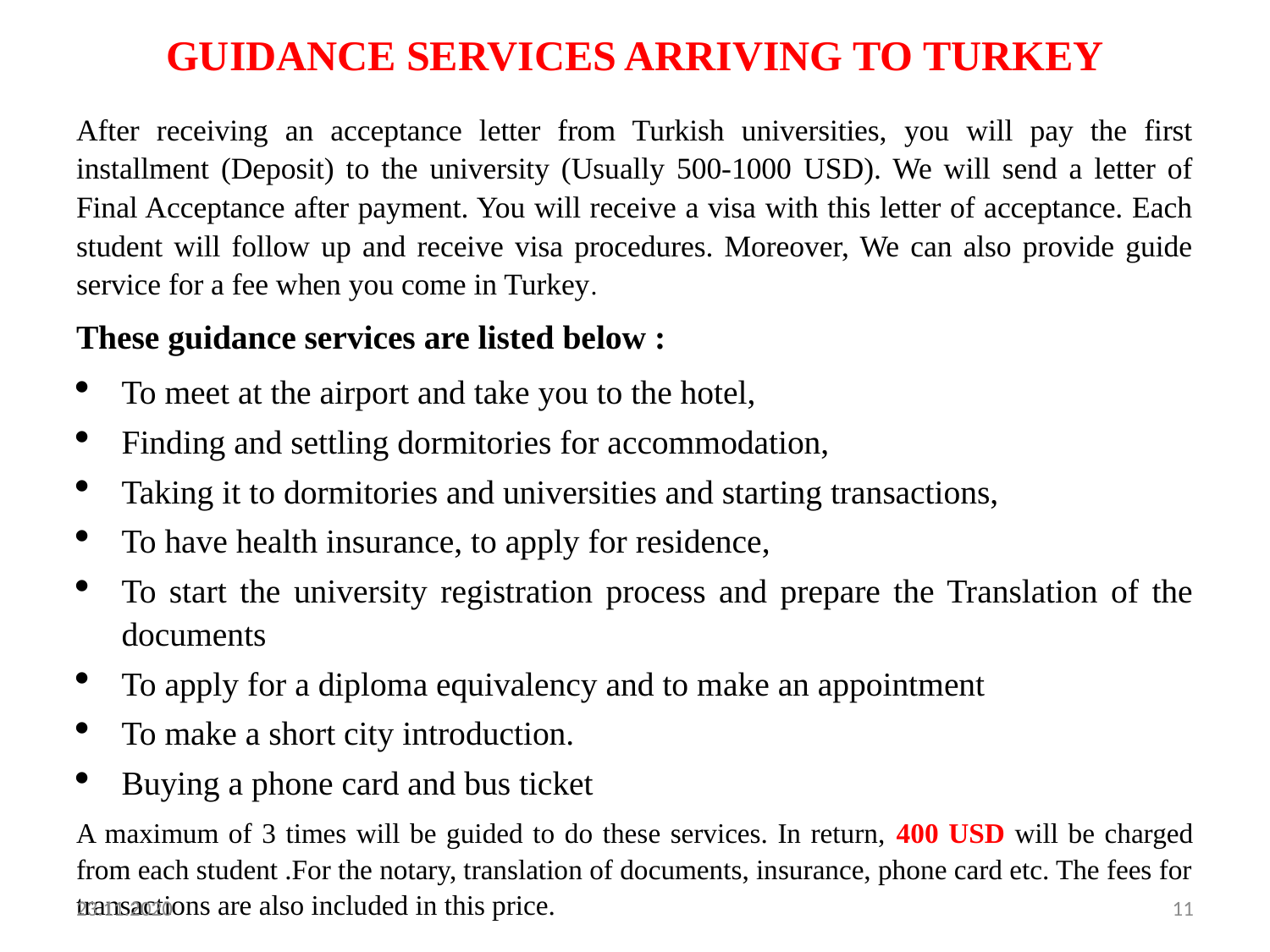

# GUIDANCE SERVICES ARRIVING TO TURKEY
After receiving an acceptance letter from Turkish universities, you will pay the first installment (Deposit) to the university (Usually 500-1000 USD). We will send a letter of Final Acceptance after payment. You will receive a visa with this letter of acceptance. Each student will follow up and receive visa procedures. Moreover, We can also provide guide service for a fee when you come in Turkey.
These guidance services are listed below :
To meet at the airport and take you to the hotel,
Finding and settling dormitories for accommodation,
Taking it to dormitories and universities and starting transactions,
To have health insurance, to apply for residence,
To start the university registration process and prepare the Translation of the documents
To apply for a diploma equivalency and to make an appointment
To make a short city introduction.
Buying a phone card and bus ticket
A maximum of 3 times will be guided to do these services. In return, 400 USD will be charged from each student .For the notary, translation of documents, insurance, phone card etc. The fees for transactions are also included in this price.

23.11.2020
11